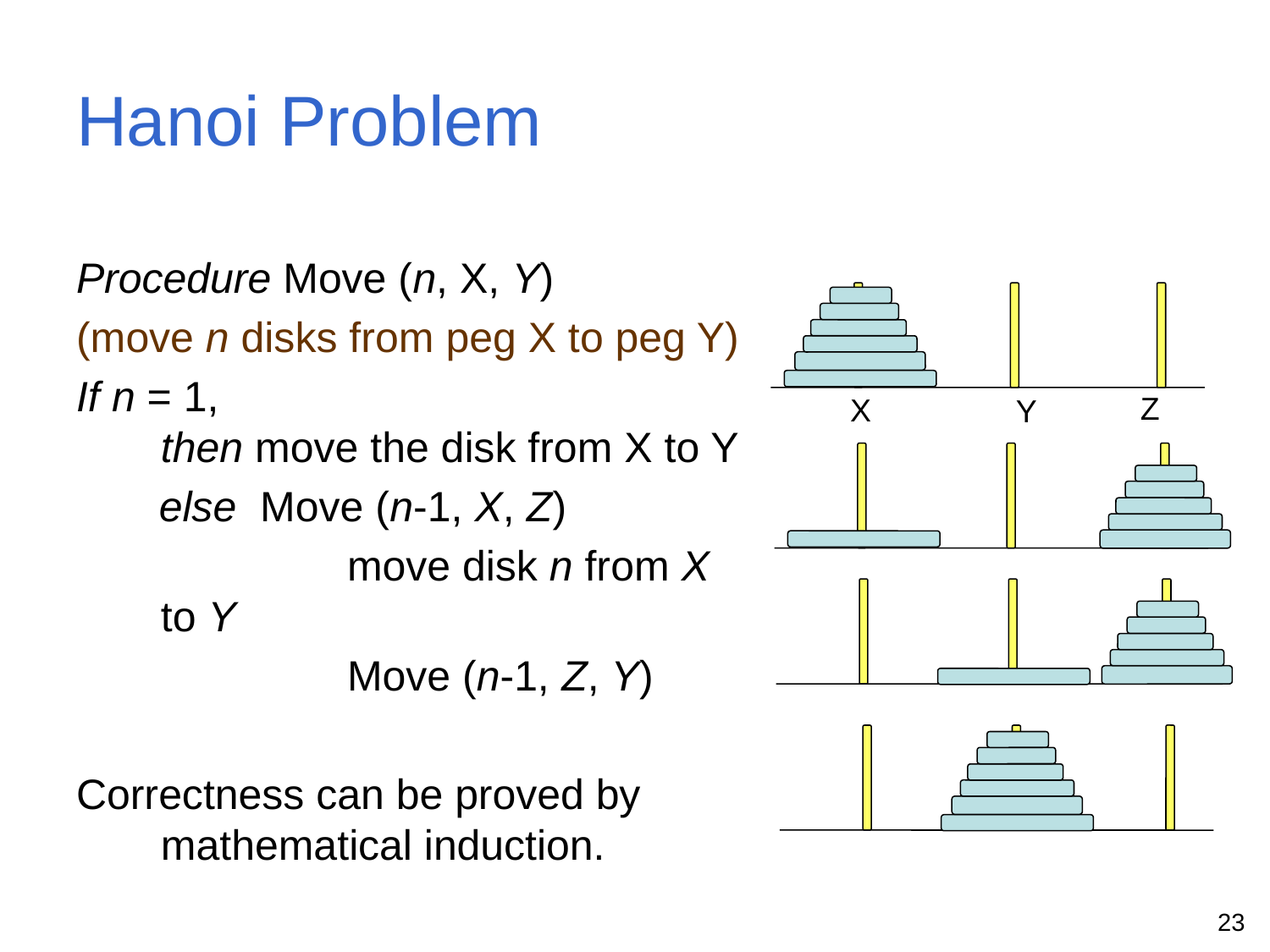

Hanoi Problem
Procedure Move (n, X, Y)
(move n disks from peg X to peg Y)
If n = 1,
then move the disk from X to Y
       else  Move (n-1, X, Z)
		     move disk n from X to Y
		     Move (n-1, Z, Y)

Correctness can be proved by mathematical induction.

Z
X
Y